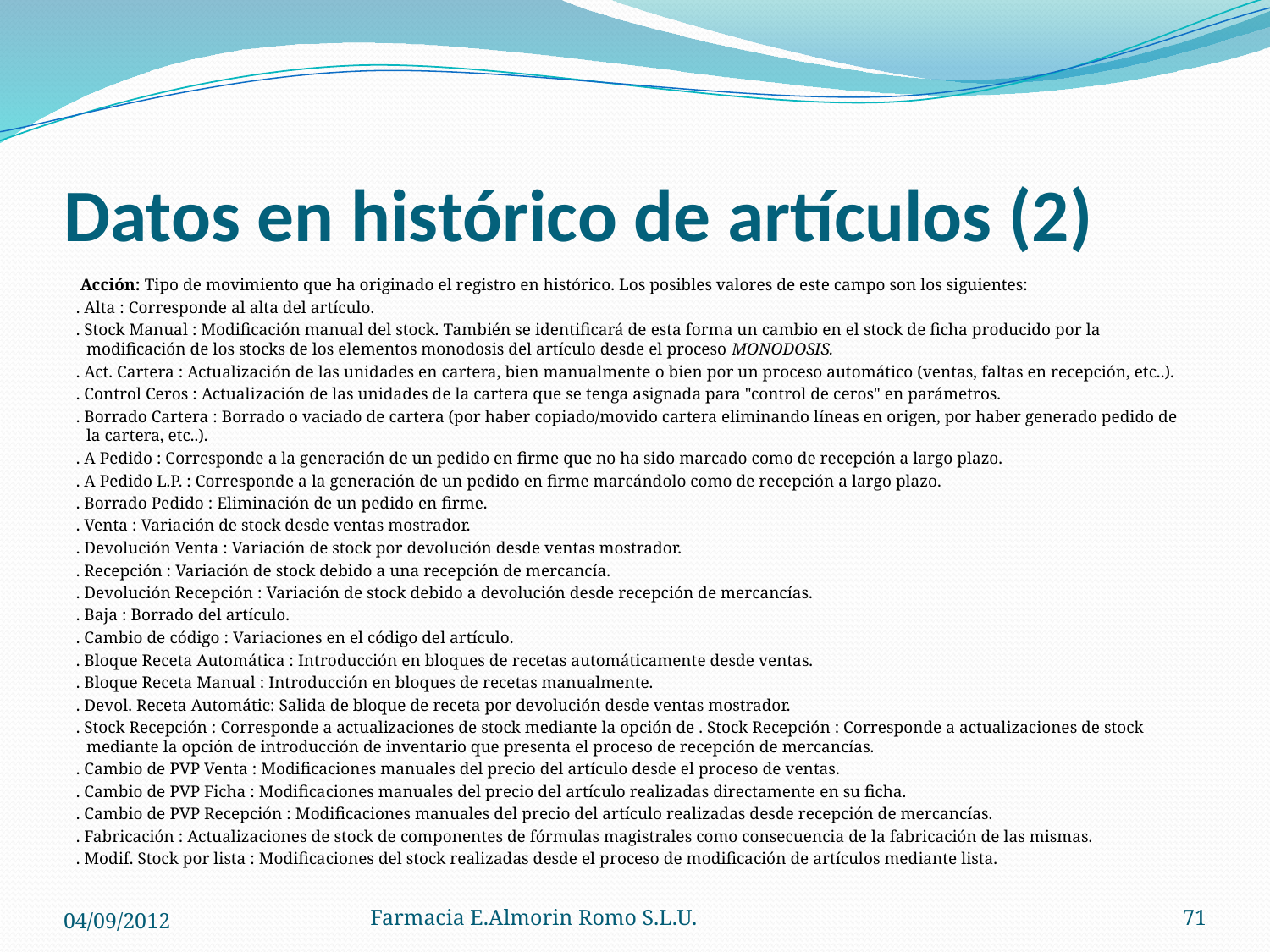

# Datos en histórico de artículos (2)
 Acción: Tipo de movimiento que ha originado el registro en histórico. Los posibles valores de este campo son los siguientes:
. Alta : Corresponde al alta del artículo.
. Stock Manual : Modificación manual del stock. También se identificará de esta forma un cambio en el stock de ficha producido por la   modificación de los stocks de los elementos monodosis del artículo desde el proceso MONODOSIS.
. Act. Cartera : Actualización de las unidades en cartera, bien manualmente o bien por un proceso automático (ventas, faltas en recepción, etc..).
. Control Ceros : Actualización de las unidades de la cartera que se tenga asignada para "control de ceros" en parámetros.
. Borrado Cartera : Borrado o vaciado de cartera (por haber copiado/movido cartera eliminando líneas en origen, por haber generado pedido de la cartera, etc..).
. A Pedido : Corresponde a la generación de un pedido en firme que no ha sido marcado como de recepción a largo plazo.
. A Pedido L.P. : Corresponde a la generación de un pedido en firme marcándolo como de recepción a largo plazo.
. Borrado Pedido : Eliminación de un pedido en firme.
. Venta : Variación de stock desde ventas mostrador.
. Devolución Venta : Variación de stock por devolución desde ventas mostrador.
. Recepción : Variación de stock debido a una recepción de mercancía.
. Devolución Recepción : Variación de stock debido a devolución desde recepción de mercancías.
. Baja : Borrado del artículo.
. Cambio de código : Variaciones en el código del artículo.
. Bloque Receta Automática : Introducción en bloques de recetas automáticamente desde ventas.
. Bloque Receta Manual : Introducción en bloques de recetas manualmente.
. Devol. Receta Automátic: Salida de bloque de receta por devolución desde ventas mostrador.
. Stock Recepción : Corresponde a actualizaciones de stock mediante la opción de . Stock Recepción : Corresponde a actualizaciones de stock mediante la opción de introducción de inventario que presenta el proceso de recepción de mercancías.
. Cambio de PVP Venta : Modificaciones manuales del precio del artículo desde el proceso de ventas.
. Cambio de PVP Ficha : Modificaciones manuales del precio del artículo realizadas directamente en su ficha.
. Cambio de PVP Recepción : Modificaciones manuales del precio del artículo realizadas desde recepción de mercancías.
. Fabricación : Actualizaciones de stock de componentes de fórmulas magistrales como consecuencia de la fabricación de las mismas.
. Modif. Stock por lista : Modificaciones del stock realizadas desde el proceso de modificación de artículos mediante lista.
04/09/2012
Farmacia E.Almorin Romo S.L.U.
71